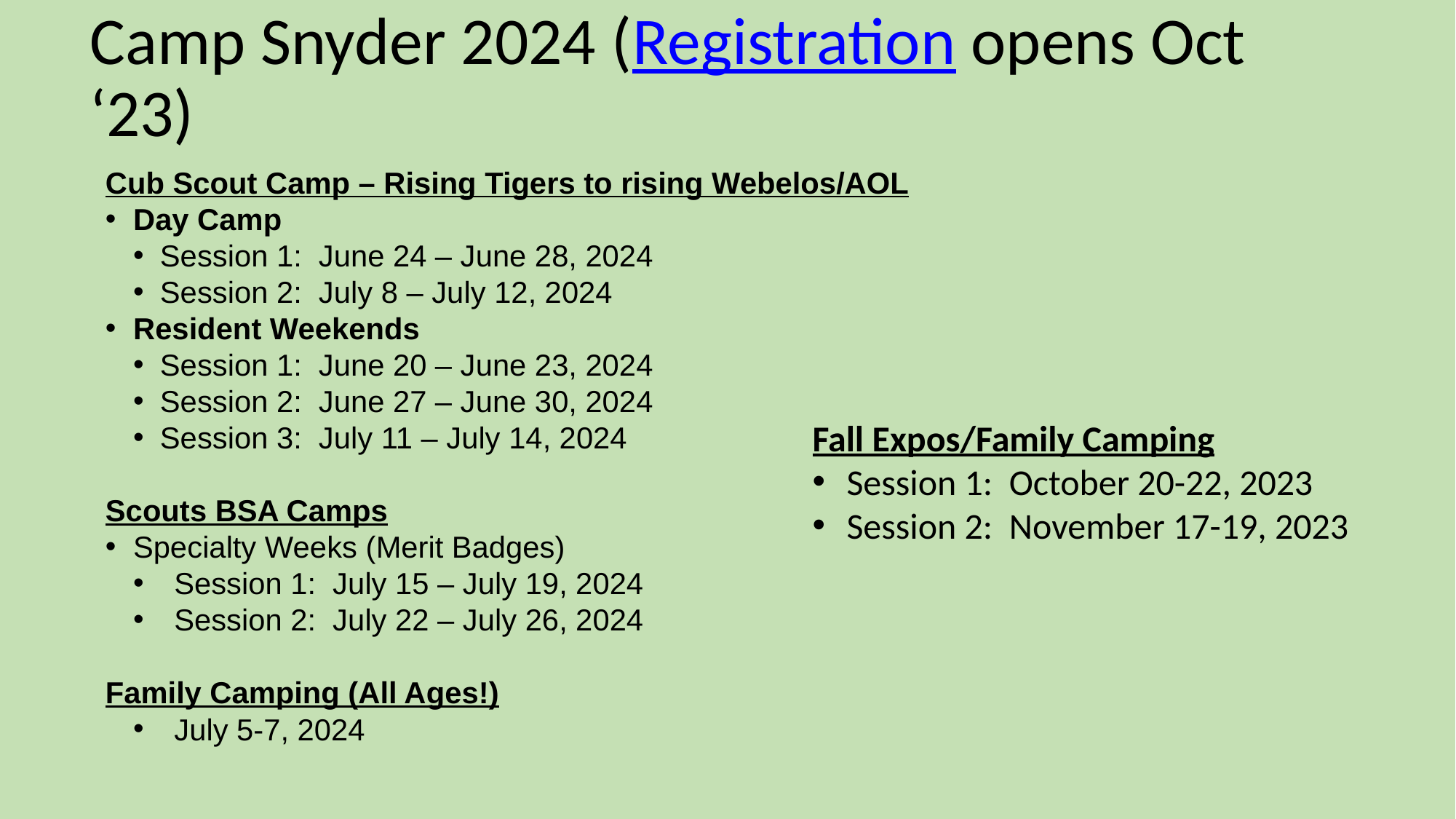

# Camp Snyder 2024 (Registration opens Oct ‘23)
Cub Scout Camp – Rising Tigers to rising Webelos/AOL
Day Camp
Session 1:  June 24 – June 28, 2024
Session 2:  July 8 – July 12, 2024
Resident Weekends
Session 1:  June 20 – June 23, 2024
Session 2:  June 27 – June 30, 2024
Session 3:  July 11 – July 14, 2024

Scouts BSA Camps
Specialty Weeks (Merit Badges)
Session 1:  July 15 – July 19, 2024
Session 2:  July 22 – July 26, 2024

Family Camping (All Ages!)
July 5-7, 2024

Fall Expos/Family Camping
Session 1:  October 20-22, 2023
Session 2:  November 17-19, 2023